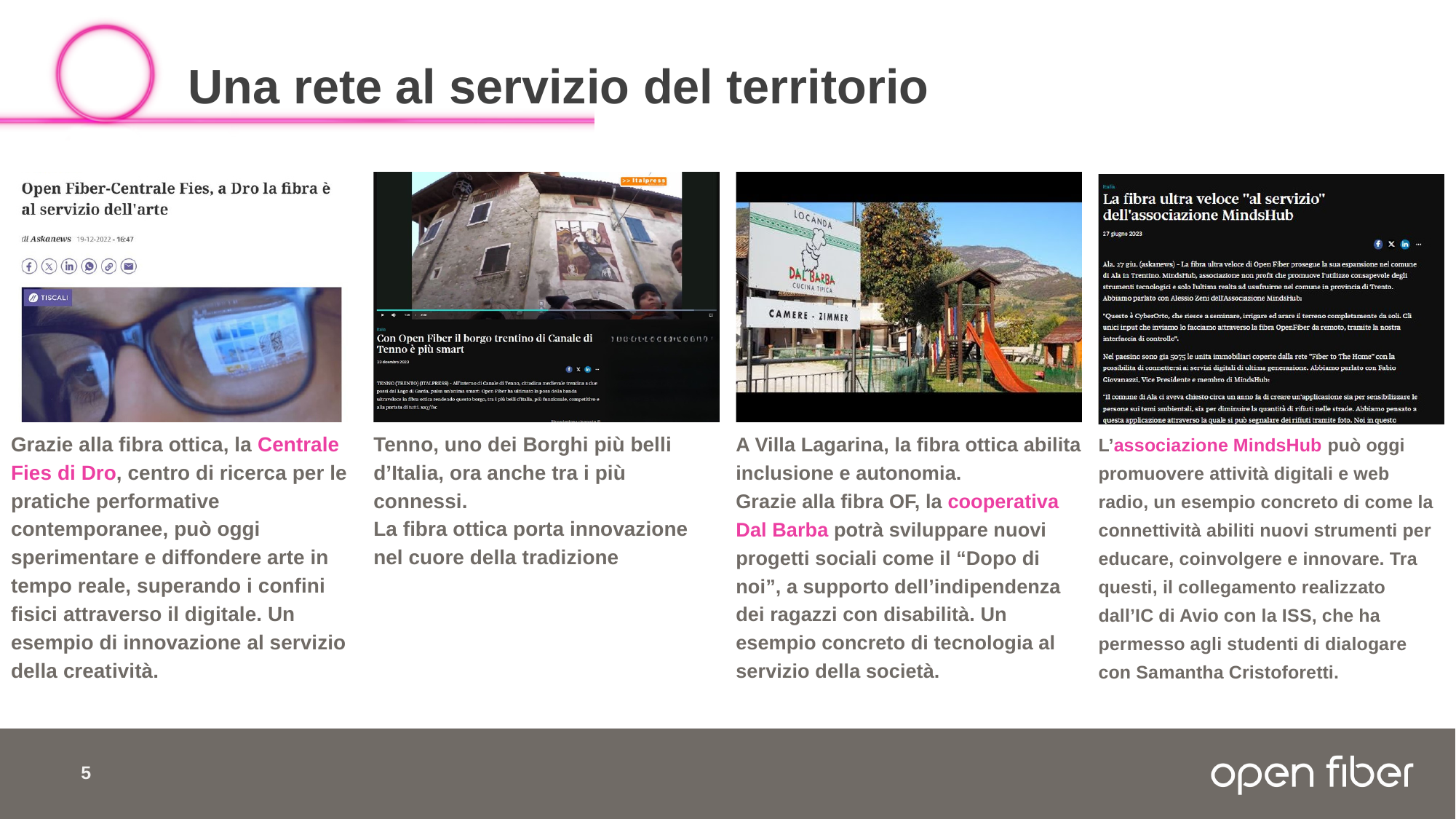

Una rete al servizio del territorio

Grazie alla fibra ottica, la Centrale Fies di Dro, centro di ricerca per le pratiche performative contemporanee, può oggi sperimentare e diffondere arte in tempo reale, superando i confini fisici attraverso il digitale. Un esempio di innovazione al servizio della creatività.
Tenno, uno dei Borghi più belli d’Italia, ora anche tra i più connessi.
La fibra ottica porta innovazione nel cuore della tradizione
A Villa Lagarina, la fibra ottica abilita inclusione e autonomia.
Grazie alla fibra OF, la cooperativa Dal Barba potrà sviluppare nuovi progetti sociali come il “Dopo di noi”, a supporto dell’indipendenza dei ragazzi con disabilità. Un esempio concreto di tecnologia al servizio della società.
L’associazione MindsHub può oggi promuovere attività digitali e web radio, un esempio concreto di come la connettività abiliti nuovi strumenti per educare, coinvolgere e innovare. Tra questi, il collegamento realizzato dall’IC di Avio con la ISS, che ha permesso agli studenti di dialogare con Samantha Cristoforetti.